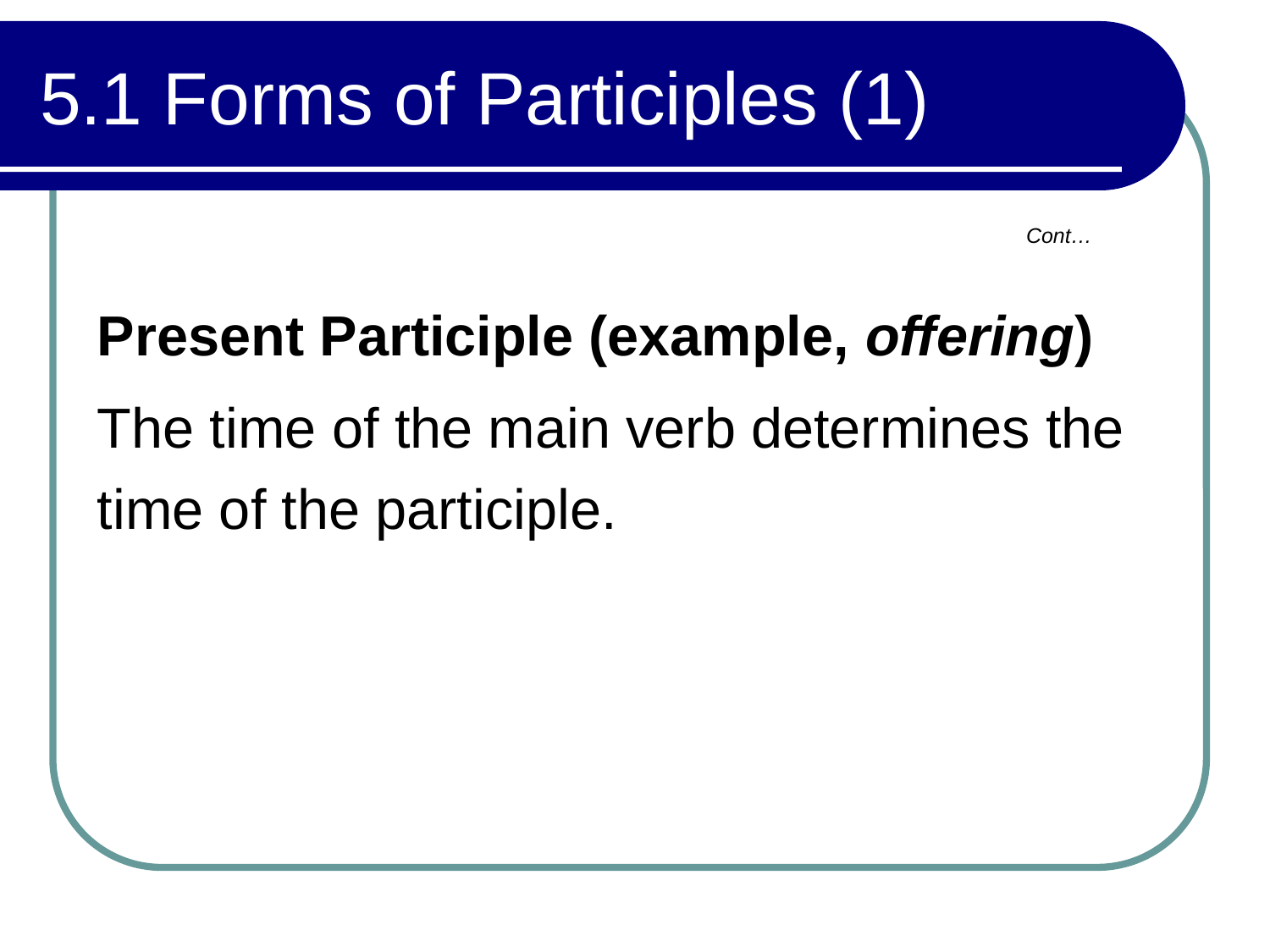

# 5.1 Forms of Participles (1)
Cont…
Present Participle (example, offering)
The time of the main verb determines the time of the participle.